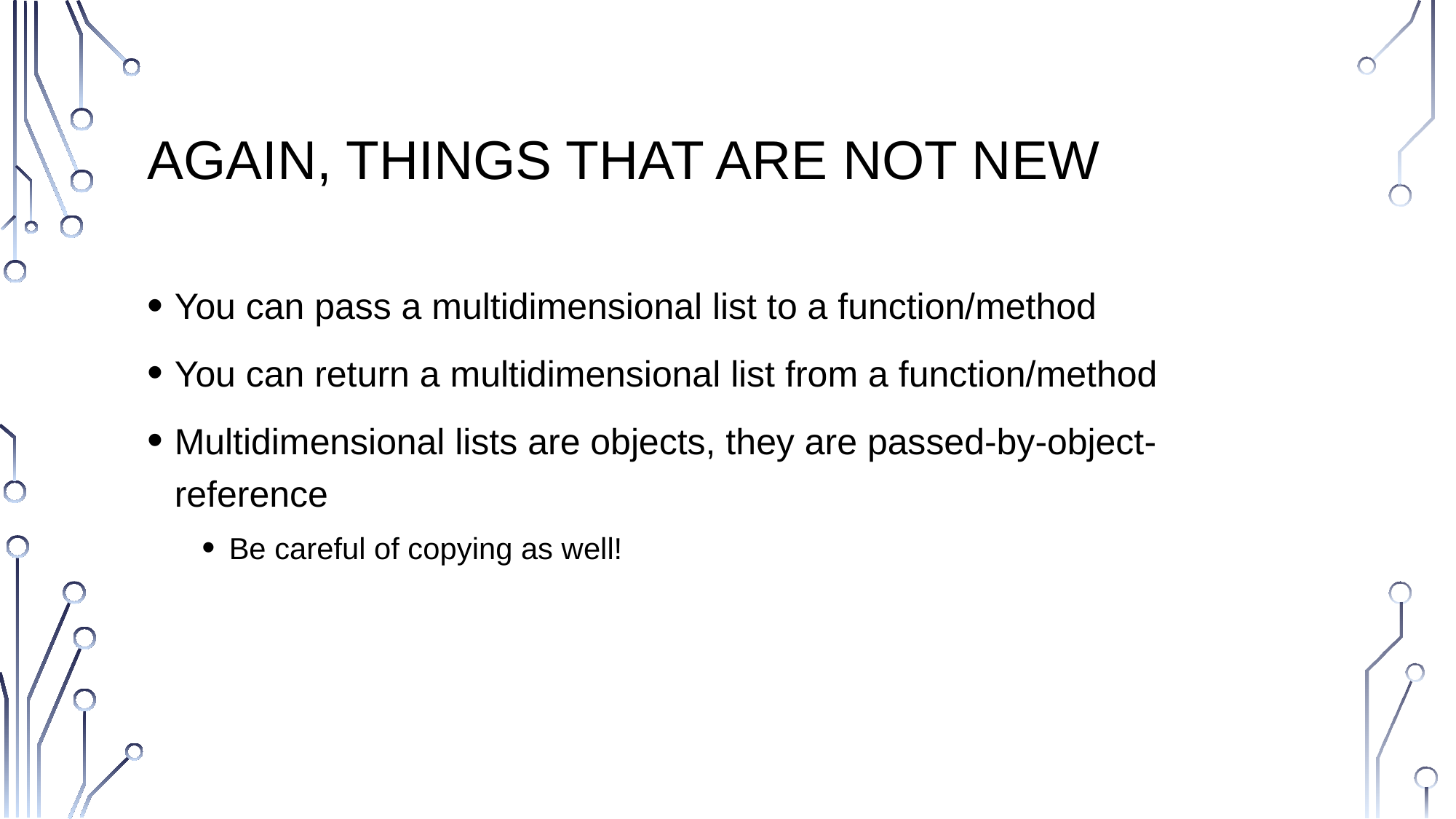

# Again, things that are not new
You can pass a multidimensional list to a function/method
You can return a multidimensional list from a function/method
Multidimensional lists are objects, they are passed-by-object-reference
Be careful of copying as well!